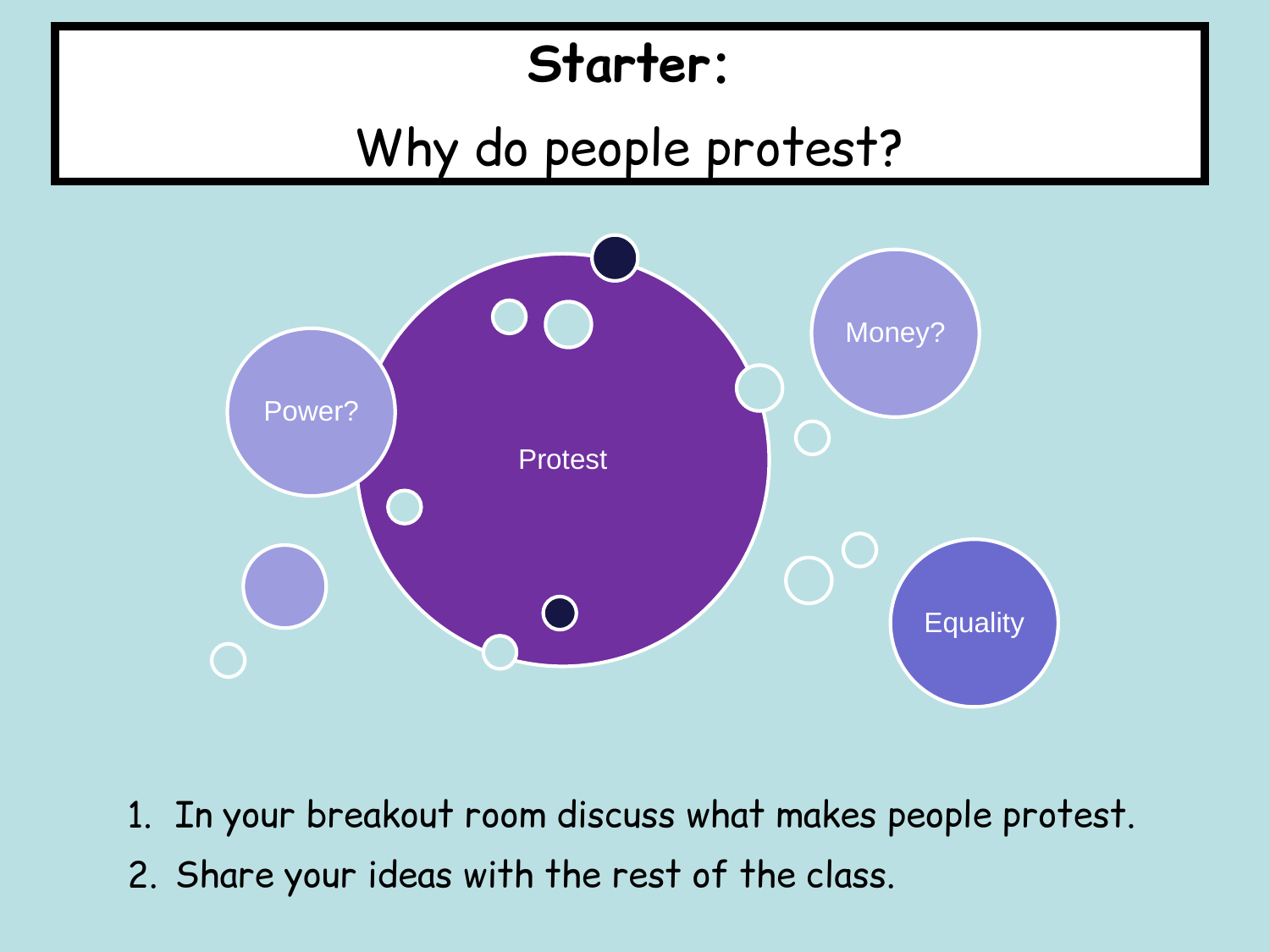

Starter:
Why do people protest?
Protest
Power?
Money?
Equality
In your breakout room discuss what makes people protest.
Share your ideas with the rest of the class.